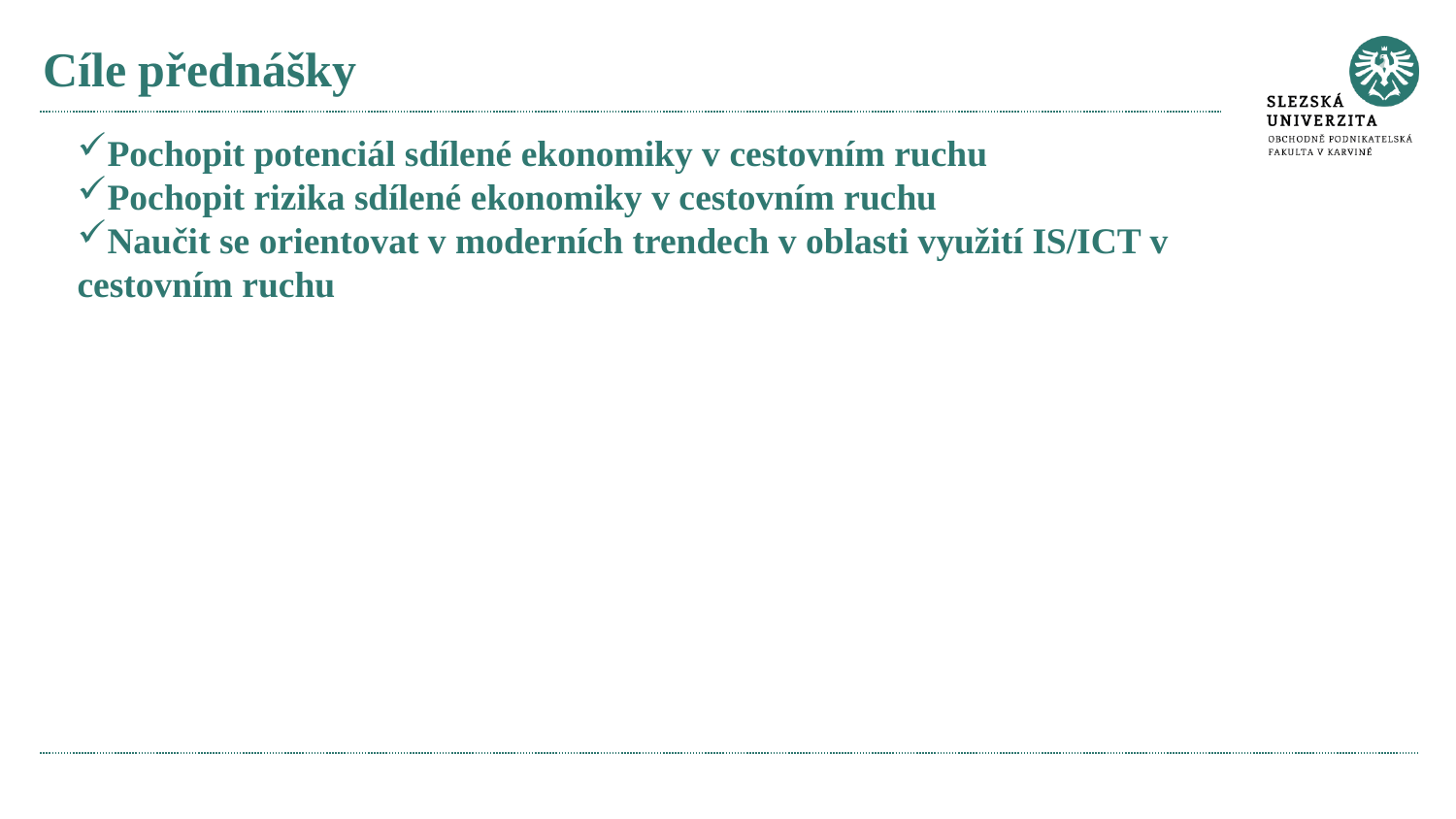

# Cíle přednášky
Pochopit potenciál sdílené ekonomiky v cestovním ruchu
Pochopit rizika sdílené ekonomiky v cestovním ruchu
Naučit se orientovat v moderních trendech v oblasti využití IS/ICT v cestovním ruchu